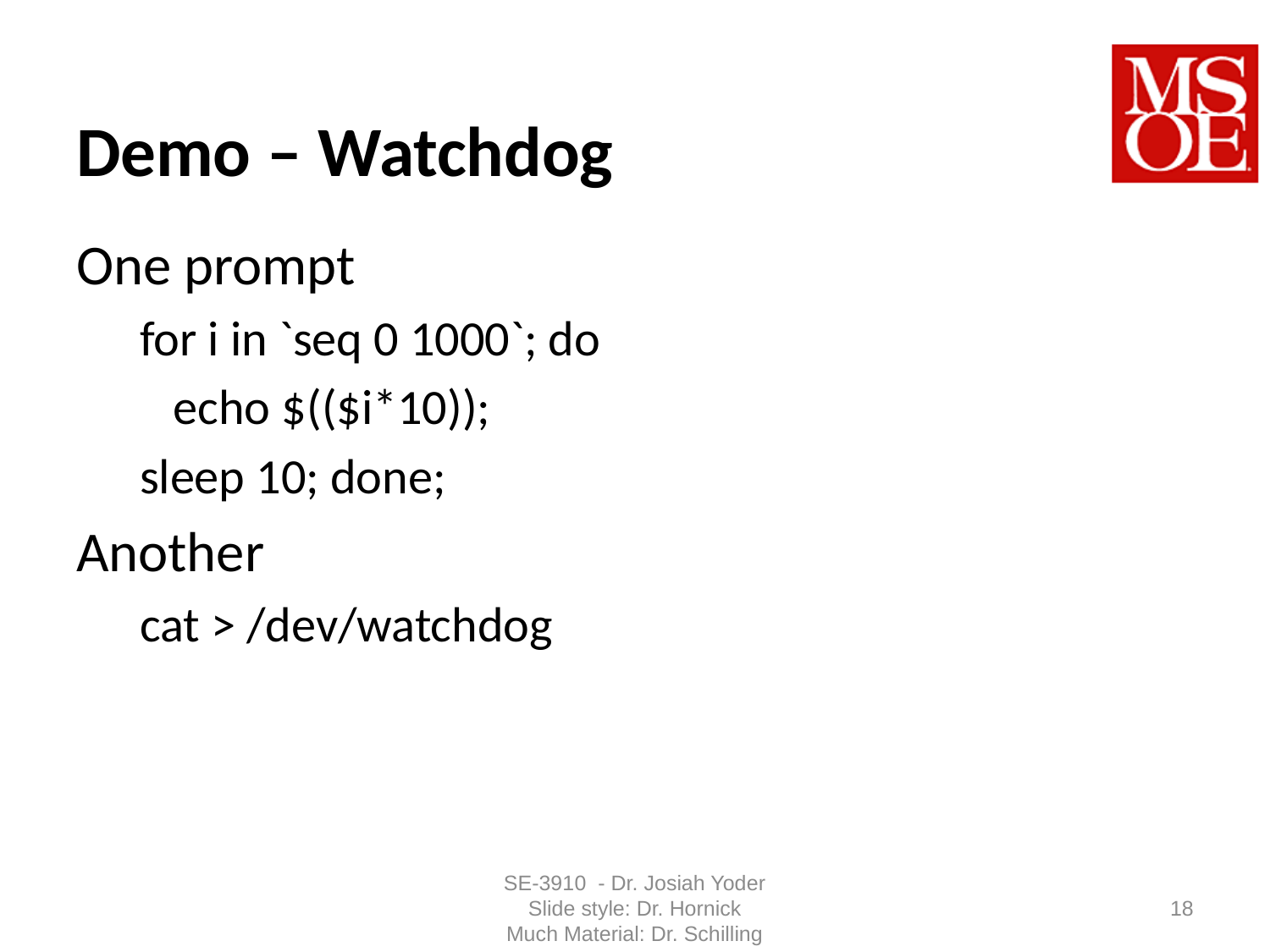

# Demo – Watchdog
One prompt
for i in `seq 0 1000`; do
   echo $(($i*10));
sleep 10; done;
Another
cat > /dev/watchdog
SE-3910  - Dr. Josiah Yoder
Slide style: Dr. Hornick
Much Material: Dr. Schilling
18